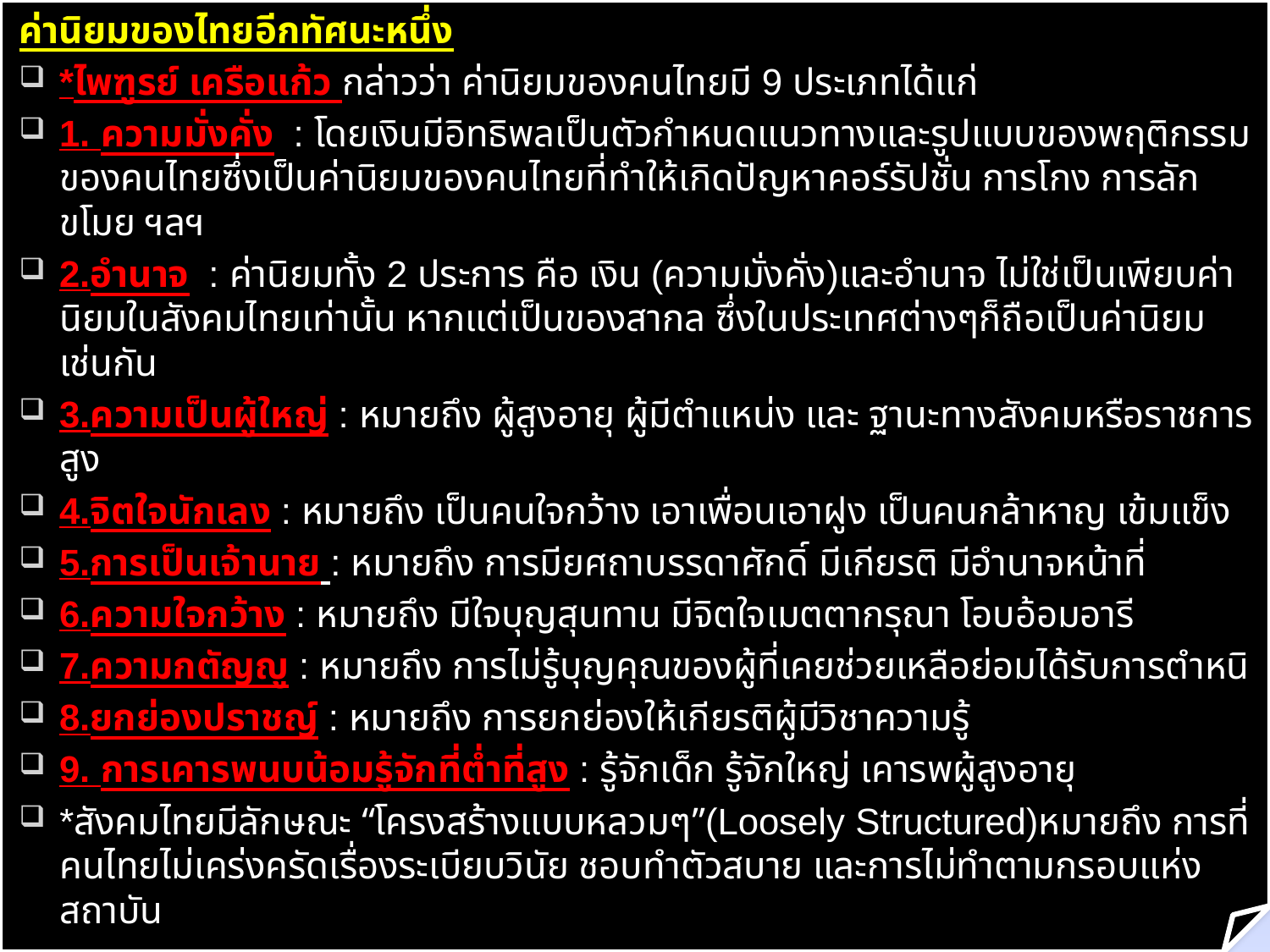

ค่านิยมของไทยอีกทัศนะหนึ่ง
*ไพฑูรย์ เครือแก้ว กล่าวว่า ค่านิยมของคนไทยมี 9 ประเภทได้แก่
1. ความมั่งคั่ง  : โดยเงินมีอิทธิพลเป็นตัวกำหนดแนวทางและรูปแบบของพฤติกรรมของคนไทยซึ่งเป็นค่านิยมของคนไทยที่ทำให้เกิดปัญหาคอร์รัปชั่น การโกง การลักขโมย ฯลฯ
2.อำนาจ  : ค่านิยมทั้ง 2 ประการ คือ เงิน (ความมั่งคั่ง)และอำนาจ ไม่ใช่เป็นเพียบค่านิยมในสังคมไทยเท่านั้น หากแต่เป็นของสากล ซึ่งในประเทศต่างๆก็ถือเป็นค่านิยมเช่นกัน
3.ความเป็นผู้ใหญ่ : หมายถึง ผู้สูงอายุ ผู้มีตำแหน่ง และ ฐานะทางสังคมหรือราชการสูง
4.จิตใจนักเลง : หมายถึง เป็นคนใจกว้าง เอาเพื่อนเอาฝูง เป็นคนกล้าหาญ เข้มแข็ง
5.การเป็นเจ้านาย : หมายถึง การมียศถาบรรดาศักดิ์ มีเกียรติ มีอำนาจหน้าที่
6.ความใจกว้าง : หมายถึง มีใจบุญสุนทาน มีจิตใจเมตตากรุณา โอบอ้อมอารี
7.ความกตัญญู : หมายถึง การไม่รู้บุญคุณของผู้ที่เคยช่วยเหลือย่อมได้รับการตำหนิ
8.ยกย่องปราชญ์ : หมายถึง การยกย่องให้เกียรติผู้มีวิชาความรู้
9. การเคารพนบน้อมรู้จักที่ต่ำที่สูง : รู้จักเด็ก รู้จักใหญ่ เคารพผู้สูงอายุ
*สังคมไทยมีลักษณะ “โครงสร้างแบบหลวมๆ”(Loosely Structured)หมายถึง การที่คนไทยไม่เคร่งครัดเรื่องระเบียบวินัย ชอบทำตัวสบาย และการไม่ทำตามกรอบแห่งสถาบัน